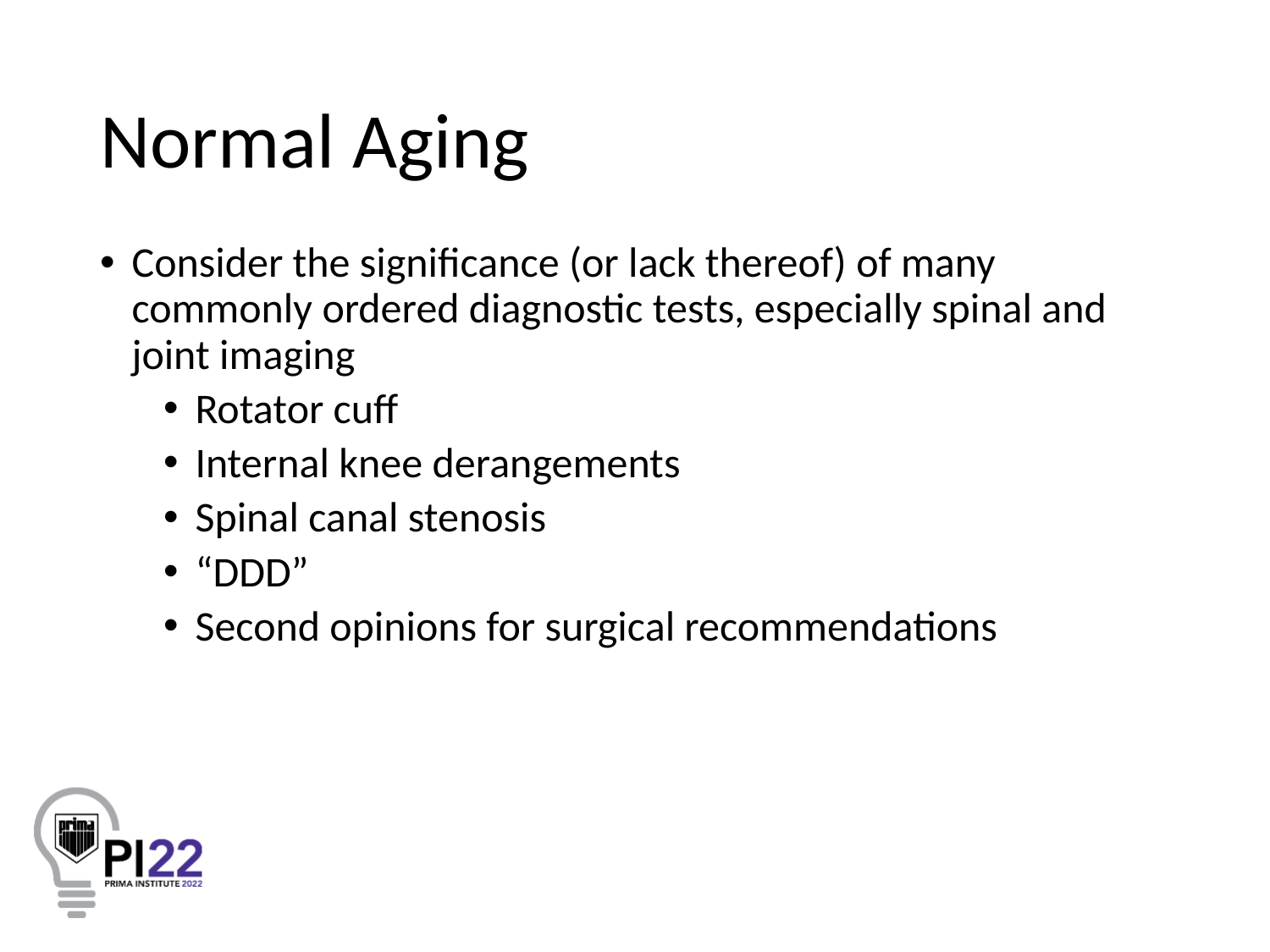

# Normal Aging
Consider the significance (or lack thereof) of many commonly ordered diagnostic tests, especially spinal and joint imaging
Rotator cuff
Internal knee derangements
Spinal canal stenosis
“DDD”
Second opinions for surgical recommendations